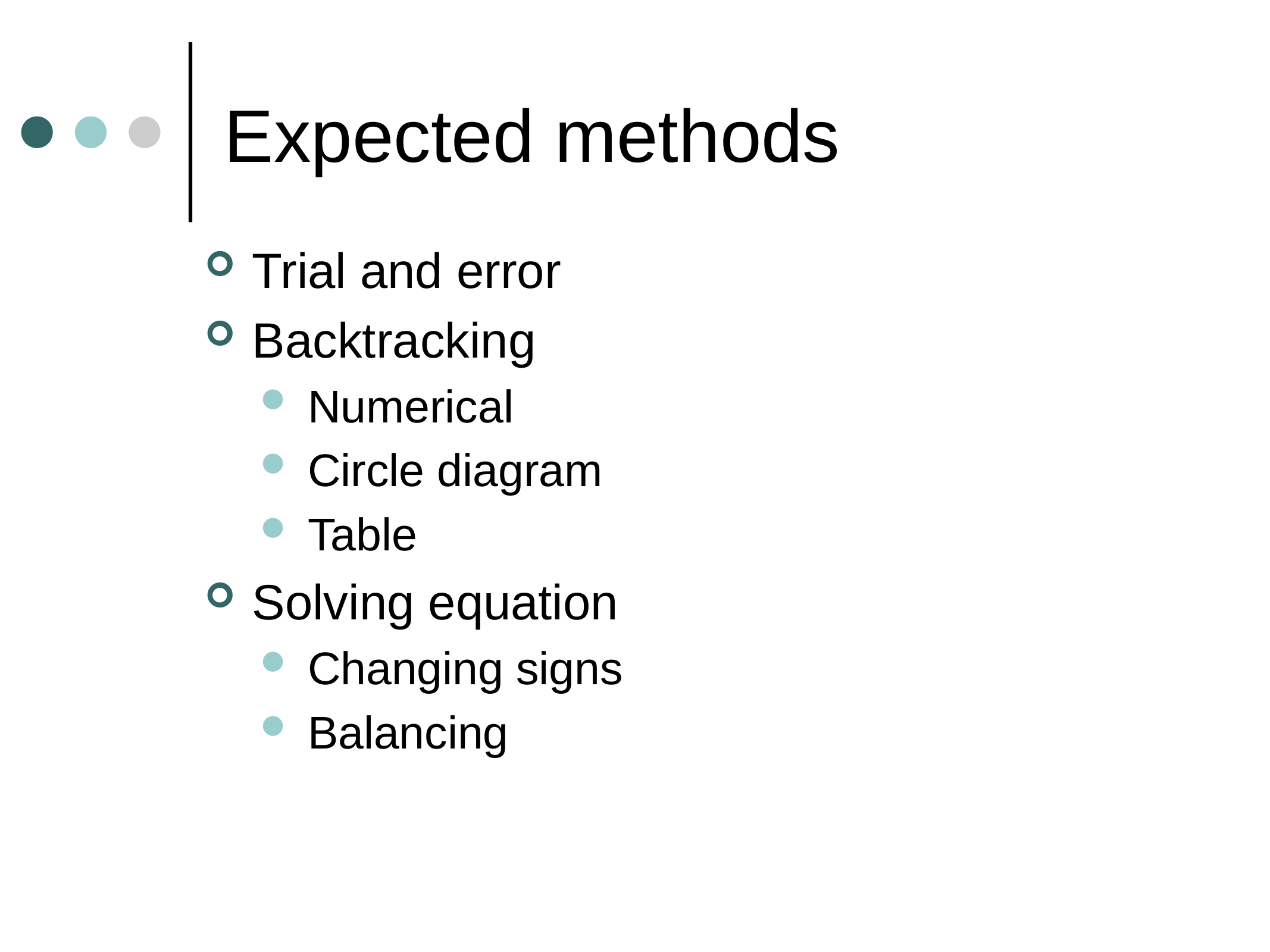

# Expected methods
Trial and error
Backtracking
Numerical
Circle diagram
Table
Solving equation
Changing signs
Balancing